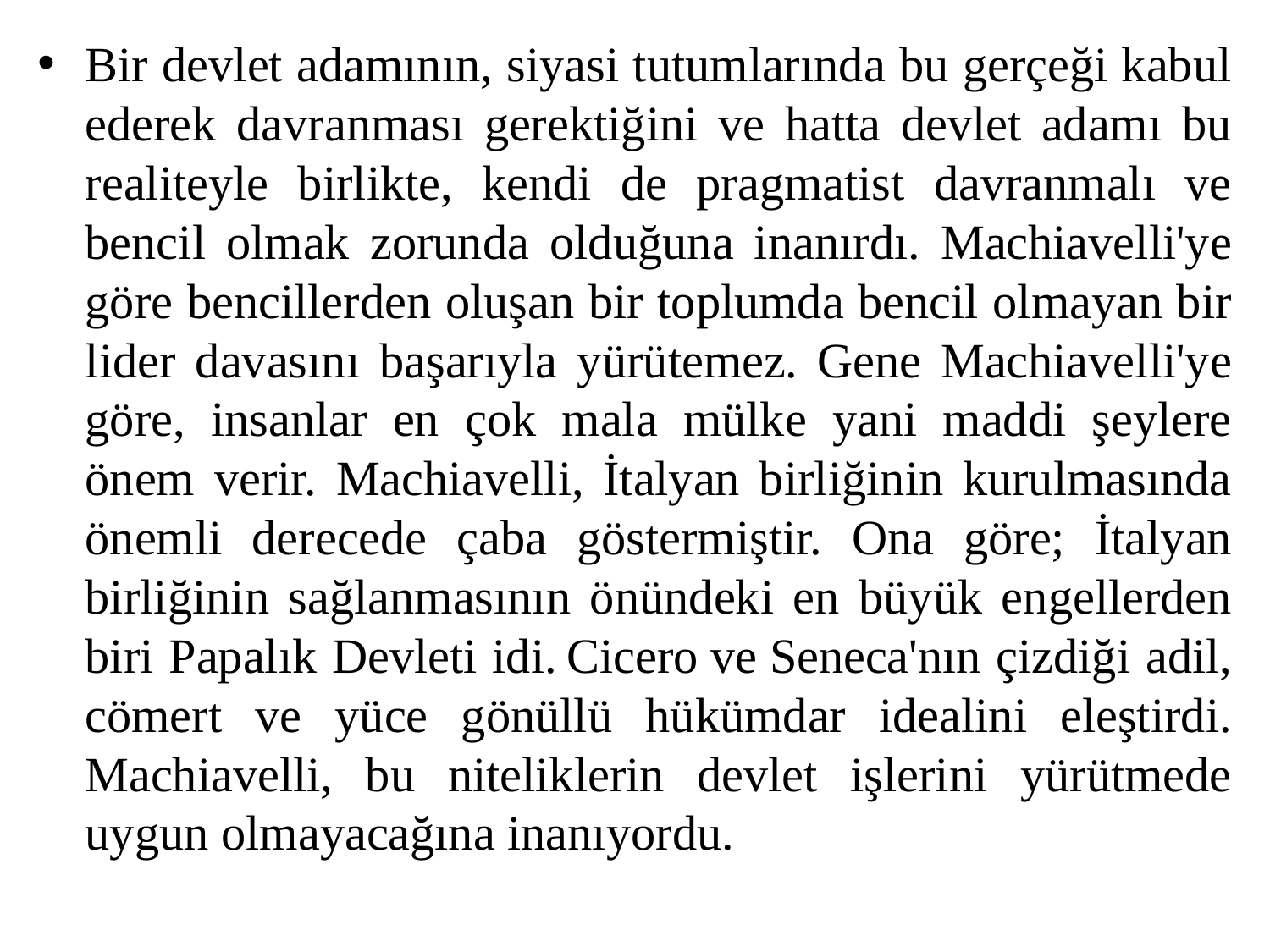

Bir devlet adamının, siyasi tutumlarında bu gerçeği kabul ederek davranması gerektiğini ve hatta devlet adamı bu realiteyle birlikte, kendi de pragmatist davranmalı ve bencil olmak zorunda olduğuna inanırdı. Machiavelli'ye göre bencillerden oluşan bir toplumda bencil olmayan bir lider davasını başarıyla yürütemez. Gene Machiavelli'ye göre, insanlar en çok mala mülke yani maddi şeylere önem verir. Machiavelli, İtalyan birliğinin kurulmasında önemli derecede çaba göstermiştir. Ona göre; İtalyan birliğinin sağlanmasının önündeki en büyük engellerden biri Papalık Devleti idi. Cicero ve Seneca'nın çizdiği adil, cömert ve yüce gönüllü hükümdar idealini eleştirdi. Machiavelli, bu niteliklerin devlet işlerini yürütmede uygun olmayacağına inanıyordu.